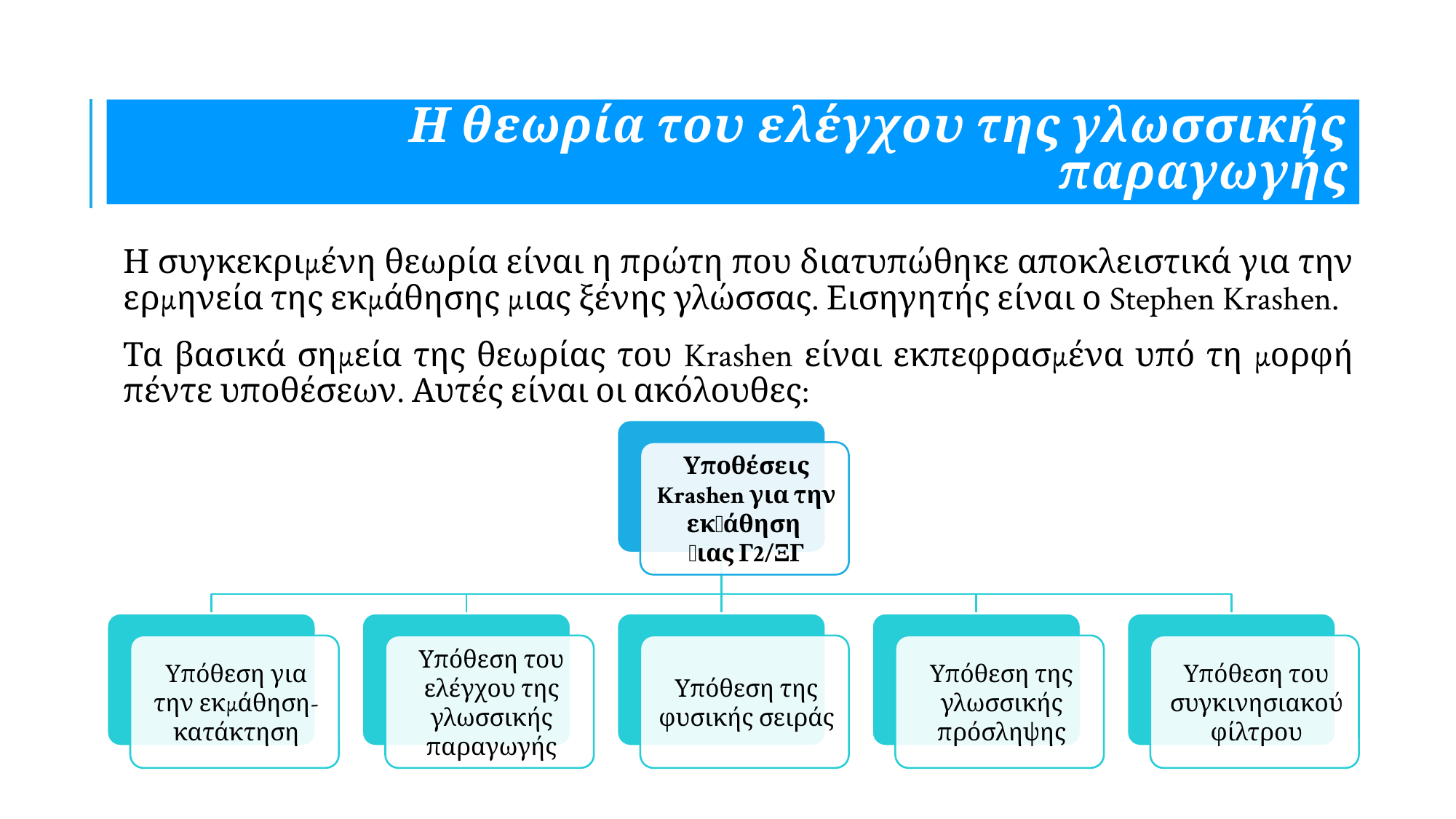

# Η θεωρία του ελέγχου της γλωσσικής παραγωγής
Η συγκεκριμένη θεωρία είναι η πρώτη που διατυπώθηκε αποκλειστικά για την ερμηνεία της εκμάθησης μιας ξένης γλώσσας. Εισηγητής είναι ο Stephen Krashen.
Τα βασικά σημεία της θεωρίας του Krashen είναι εκπεφρασμένα υπό τη μορφή πέντε υποθέσεων. Αυτές είναι οι ακόλουθες:
Υποθέσεις Krashen για την εκμάθηση
μιας Γ2/ΞΓ
Υπόθεση για την εκμάθηση-κατάκτηση
Υπόθεση του ελέγχου της γλωσσικής παραγωγής
Υπόθεση της φυσικής σειράς
Υπόθεση της γλωσσικής πρόσληψης
Υπόθεση του συγκινησιακού φίλτρου